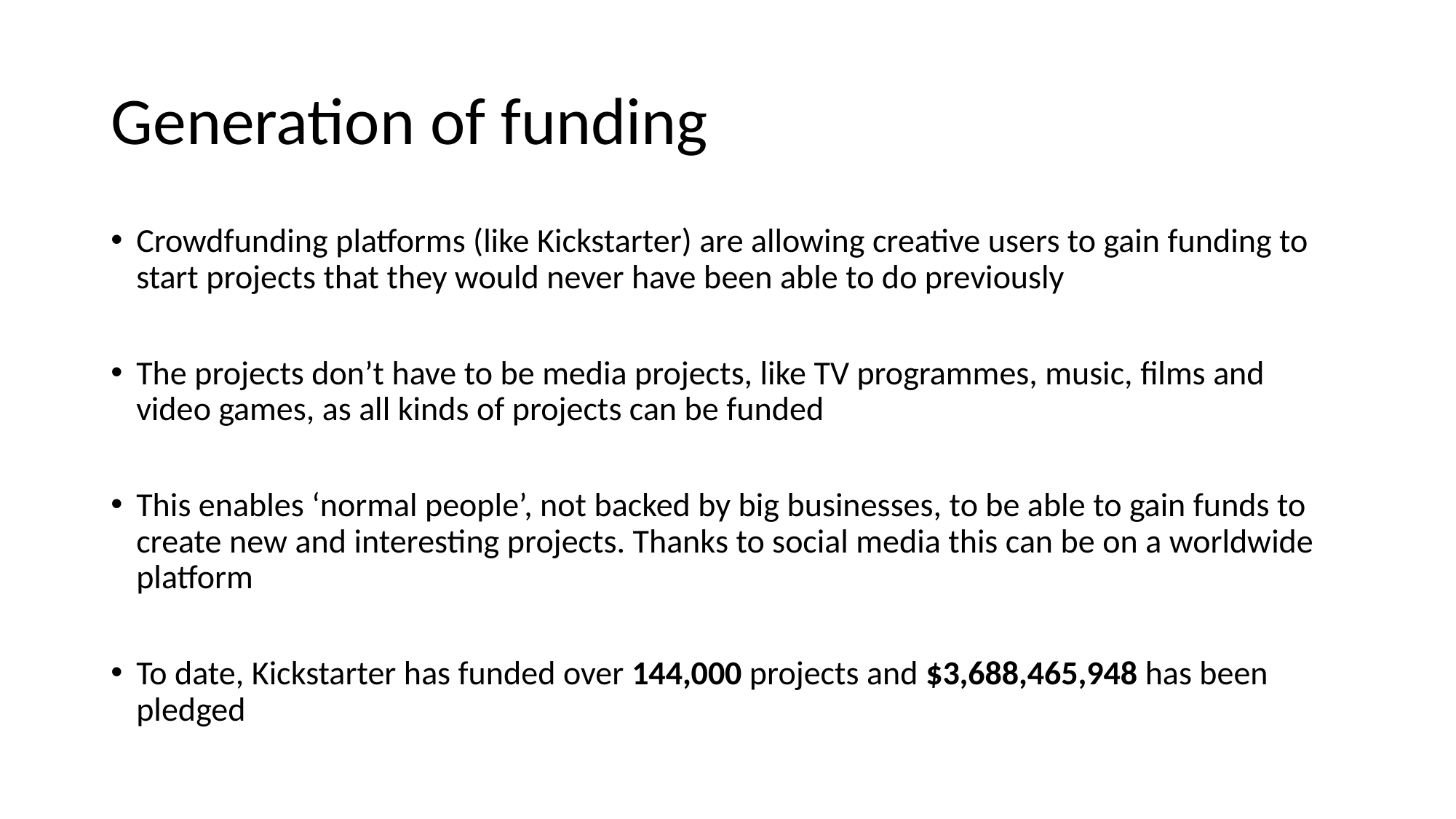

# Generation of funding
Crowdfunding platforms (like Kickstarter) are allowing creative users to gain funding to start projects that they would never have been able to do previously

The projects don’t have to be media projects, like TV programmes, music, films and video games, as all kinds of projects can be funded

This enables ‘normal people’, not backed by big businesses, to be able to gain funds to create new and interesting projects. Thanks to social media this can be on a worldwide platform

To date, Kickstarter has funded over 144,000 projects and $3,688,465,948 has been pledged